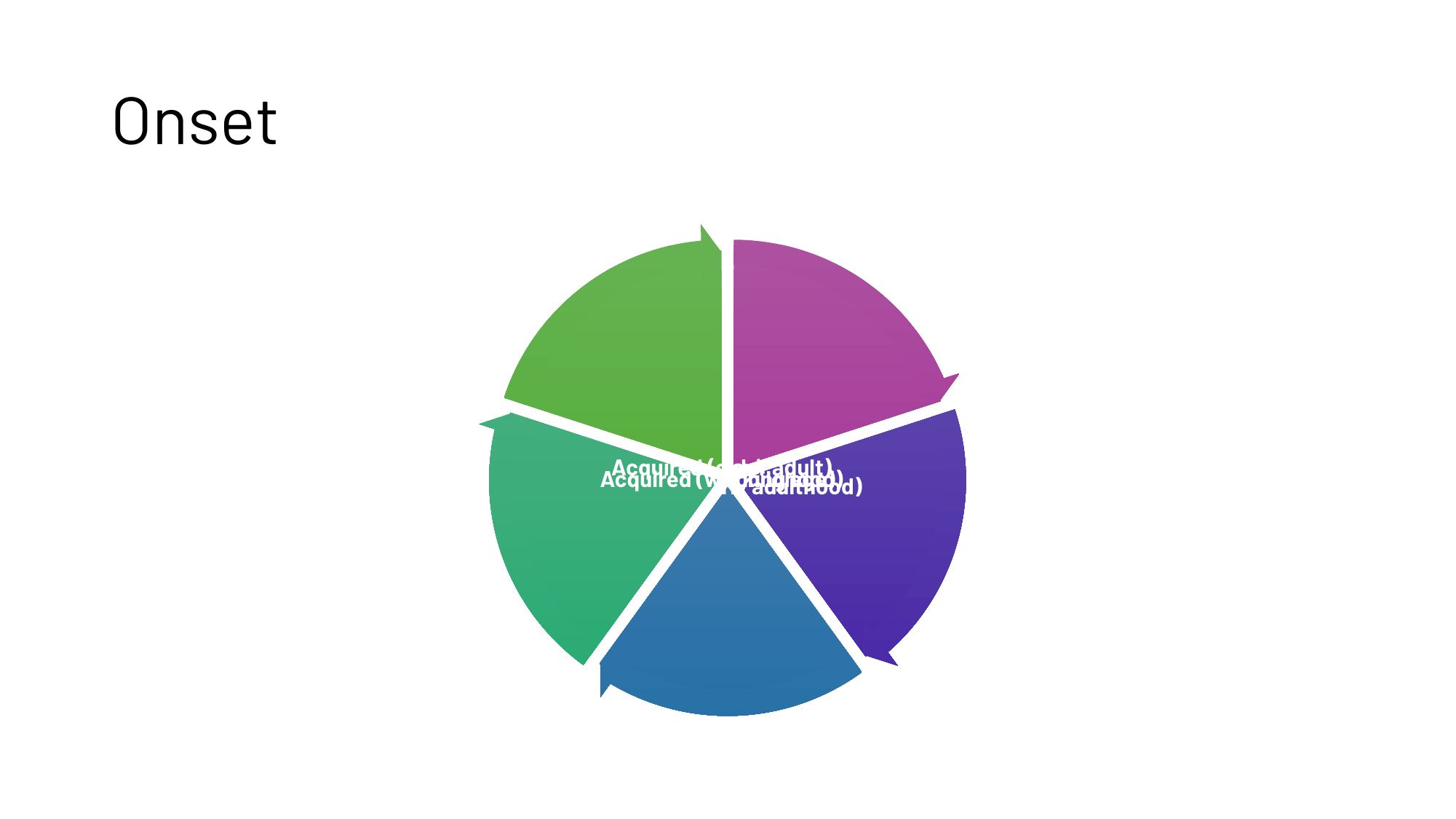

# Onset
Congenital
Acquired (childhood)
Acquired (early adulthood)
Acquired (working age)
Acquired (older adult)